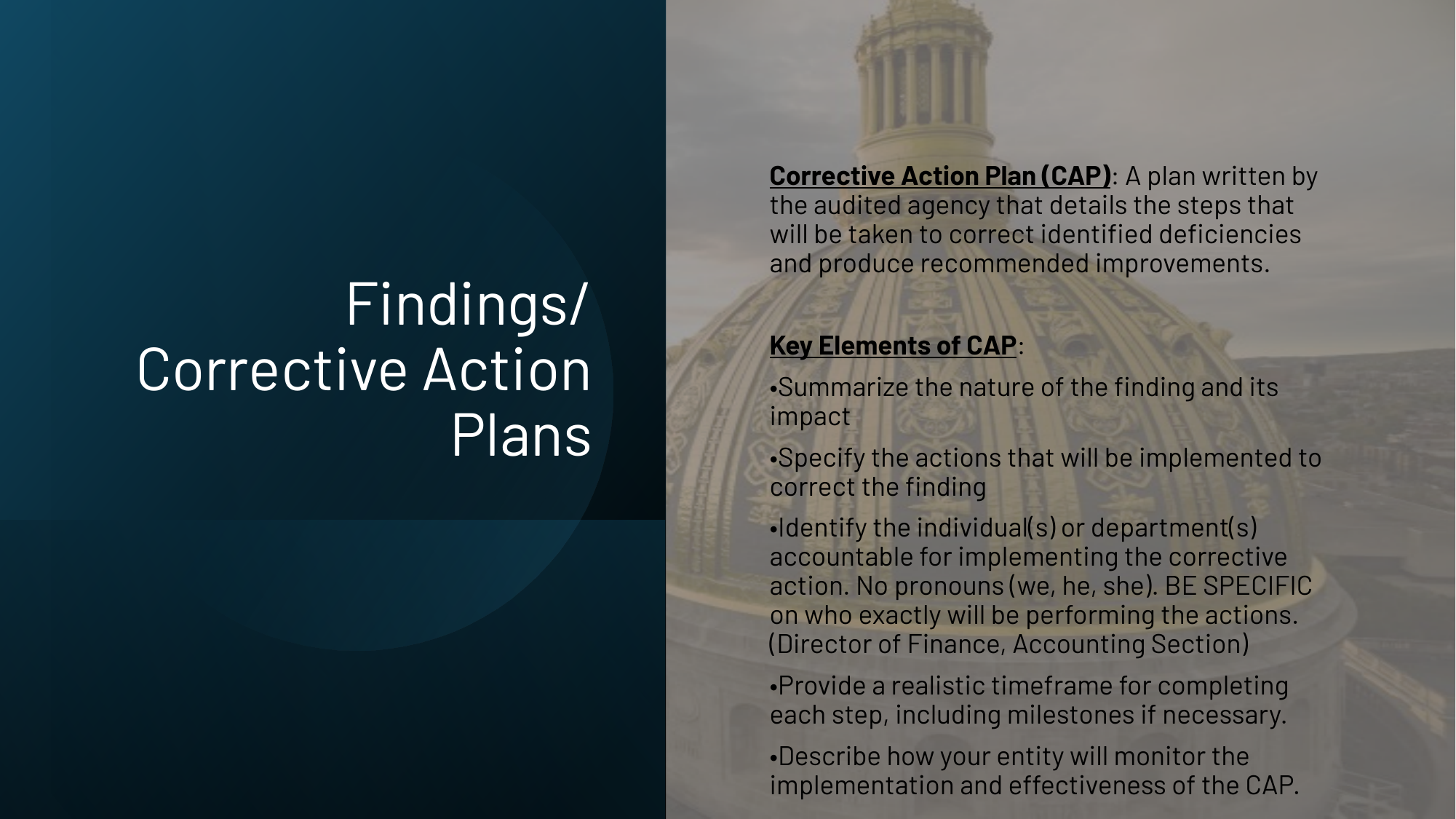

# Findings/Corrective Action Plans

Corrective Action Plan (CAP): A plan written by the audited agency that details the steps that will be taken to correct identified deficiencies and produce recommended improvements.

Key Elements of CAP:
•Summarize the nature of the finding and its impact
•Specify the actions that will be implemented to correct the finding
•Identify the individual(s) or department(s) accountable for implementing the corrective action. No pronouns (we, he, she). BE SPECIFIC on who exactly will be performing the actions. (Director of Finance, Accounting Section)
•Provide a realistic timeframe for completing each step, including milestones if necessary.
•Describe how your entity will monitor the implementation and effectiveness of the CAP.